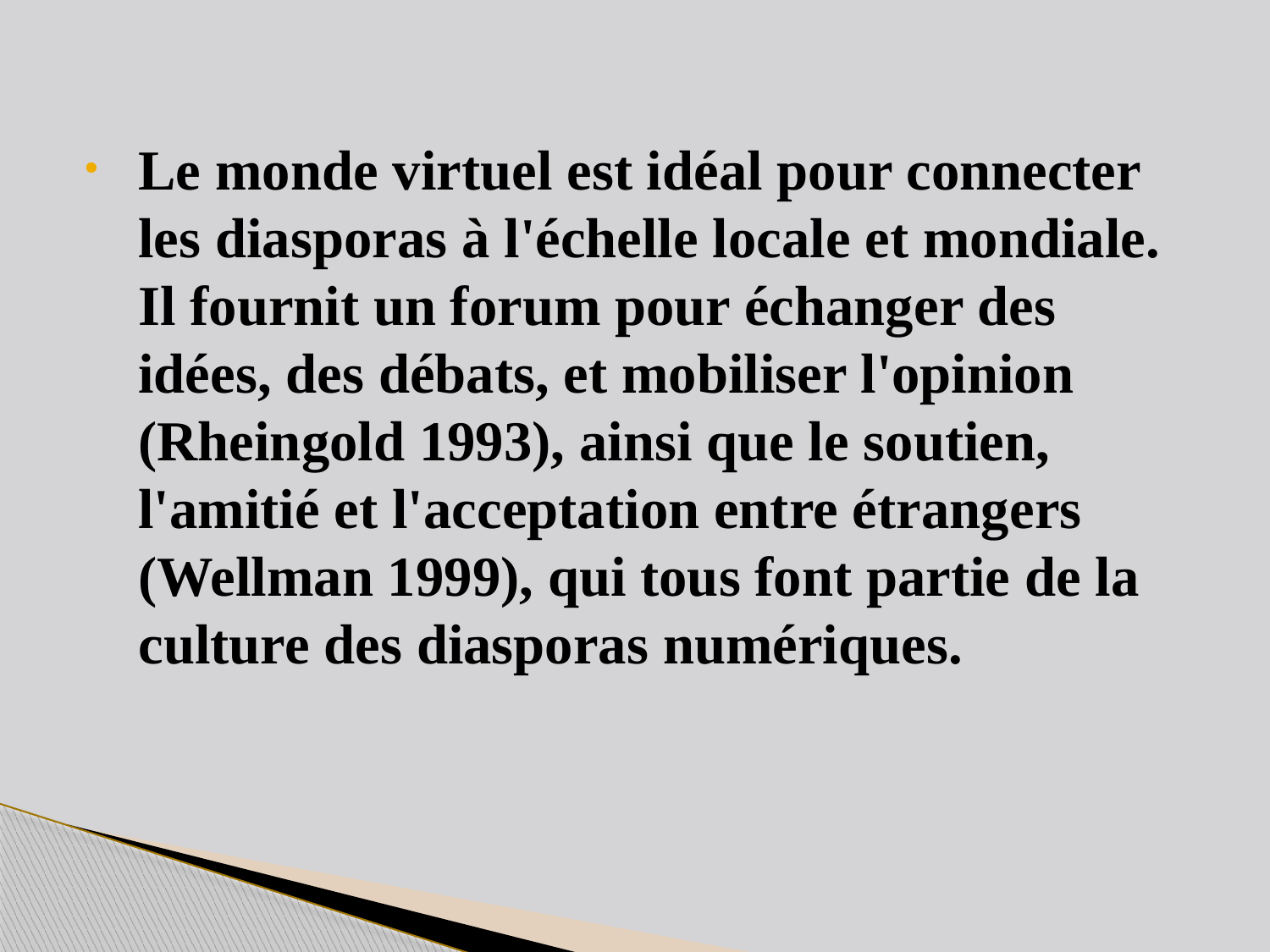

Le monde virtuel est idéal pour connecter les diasporas à l'échelle locale et mondiale. Il fournit un forum pour échanger des idées, des débats, et mobiliser l'opinion (Rheingold 1993), ainsi que le soutien, l'amitié et l'acceptation entre étrangers (Wellman 1999), qui tous font partie de la culture des diasporas numériques.